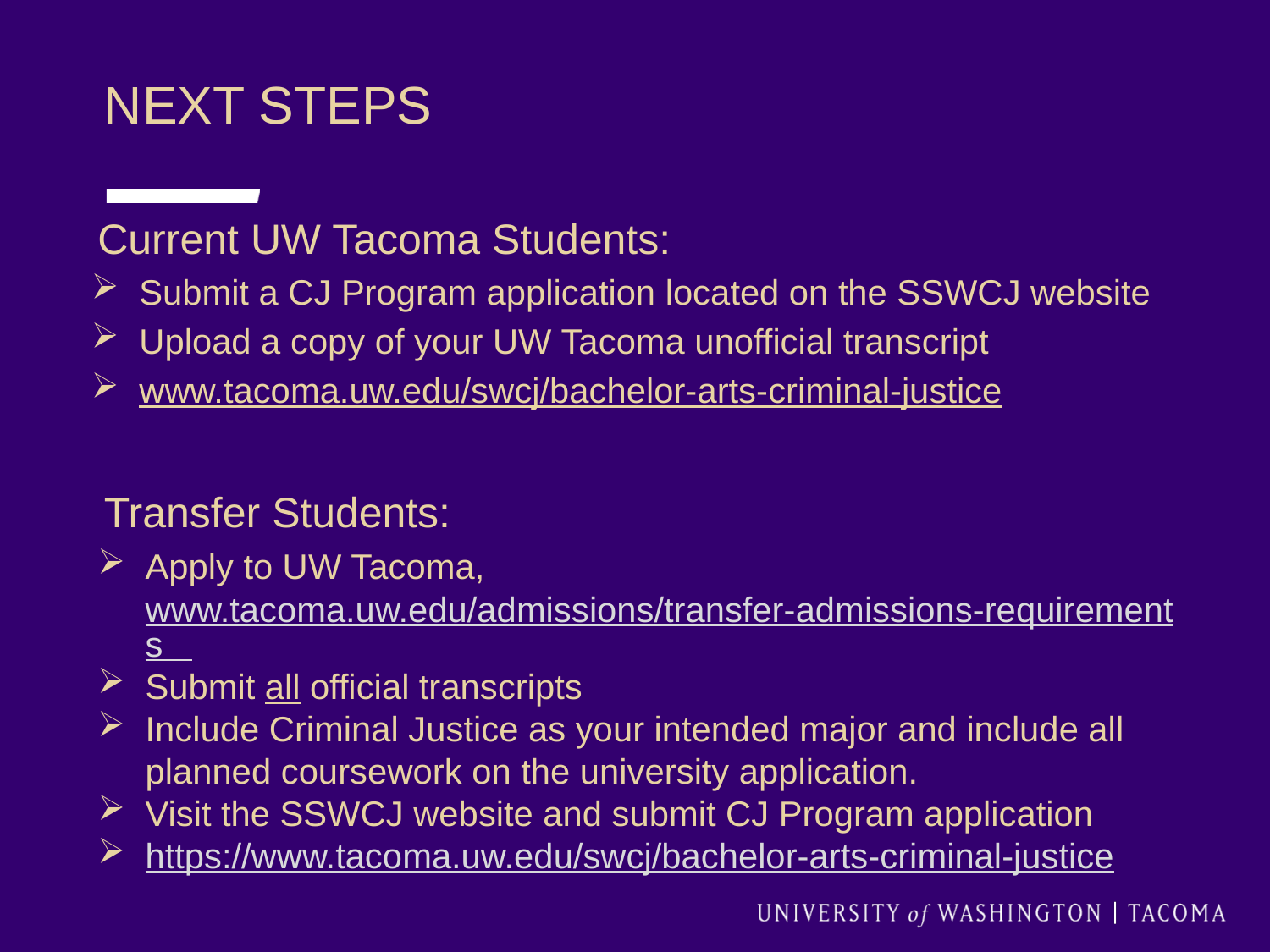

NEXT STEPS
Current UW Tacoma Students:

Submit a CJ Program application located on the SSWCJ website
Upload a copy of your UW Tacoma unofficial transcript
www.tacoma.uw.edu/swcj/bachelor-arts-criminal-justice

Transfer Students:
Apply to UW Tacoma, www.tacoma.uw.edu/admissions/transfer-admissions-requirements
Submit all official transcripts
Include Criminal Justice as your intended major and include all planned coursework on the university application.
Visit the SSWCJ website and submit CJ Program application
https://www.tacoma.uw.edu/swcj/bachelor-arts-criminal-justice